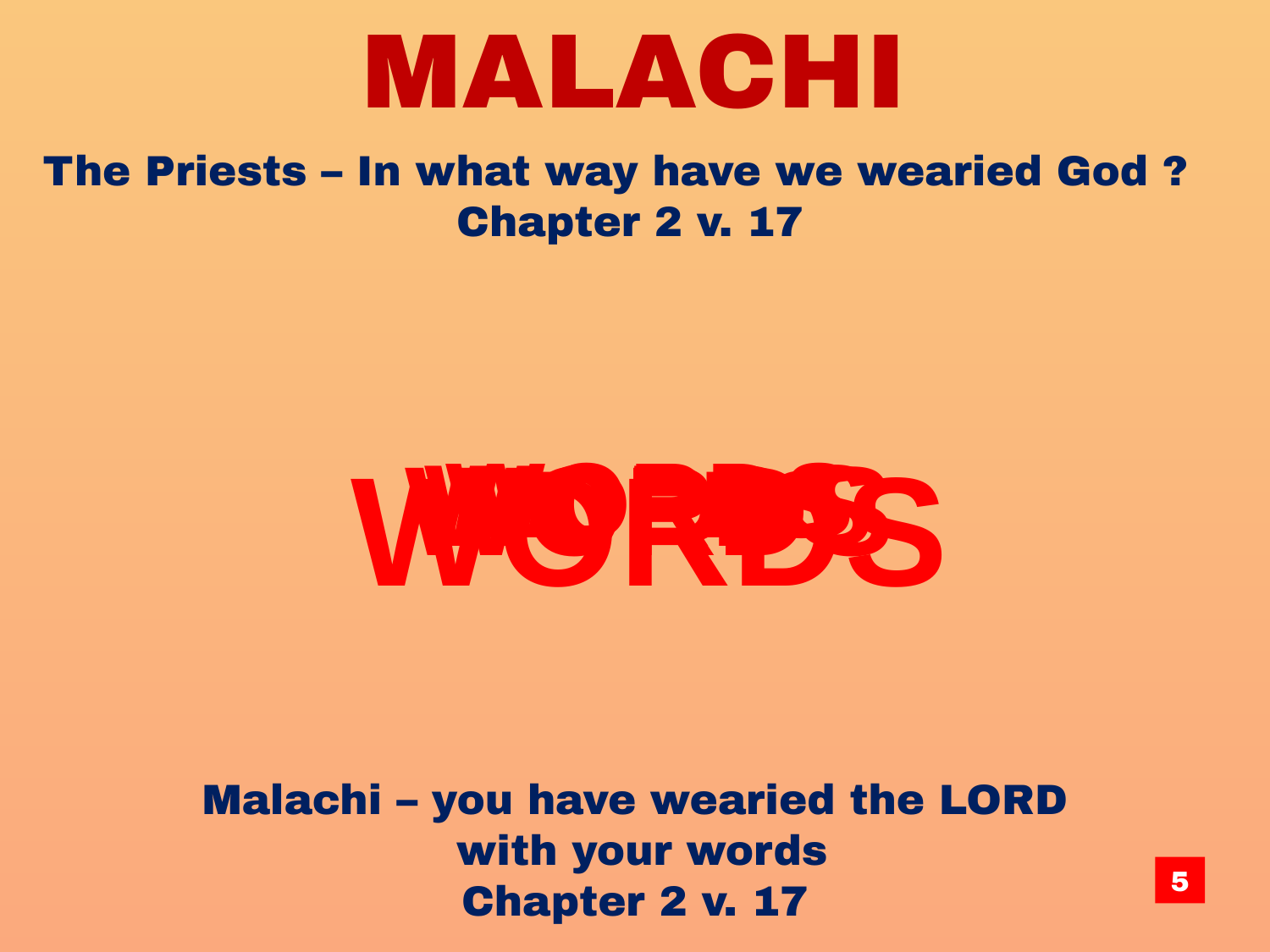

MALACHI
The Priests – In what way have we wearied God ?
Chapter 2 v. 17
WORDS
WORDS
WORDS
WORDS
WORDS
Malachi – you have wearied the LORD
 with your words
Chapter 2 v. 17
5